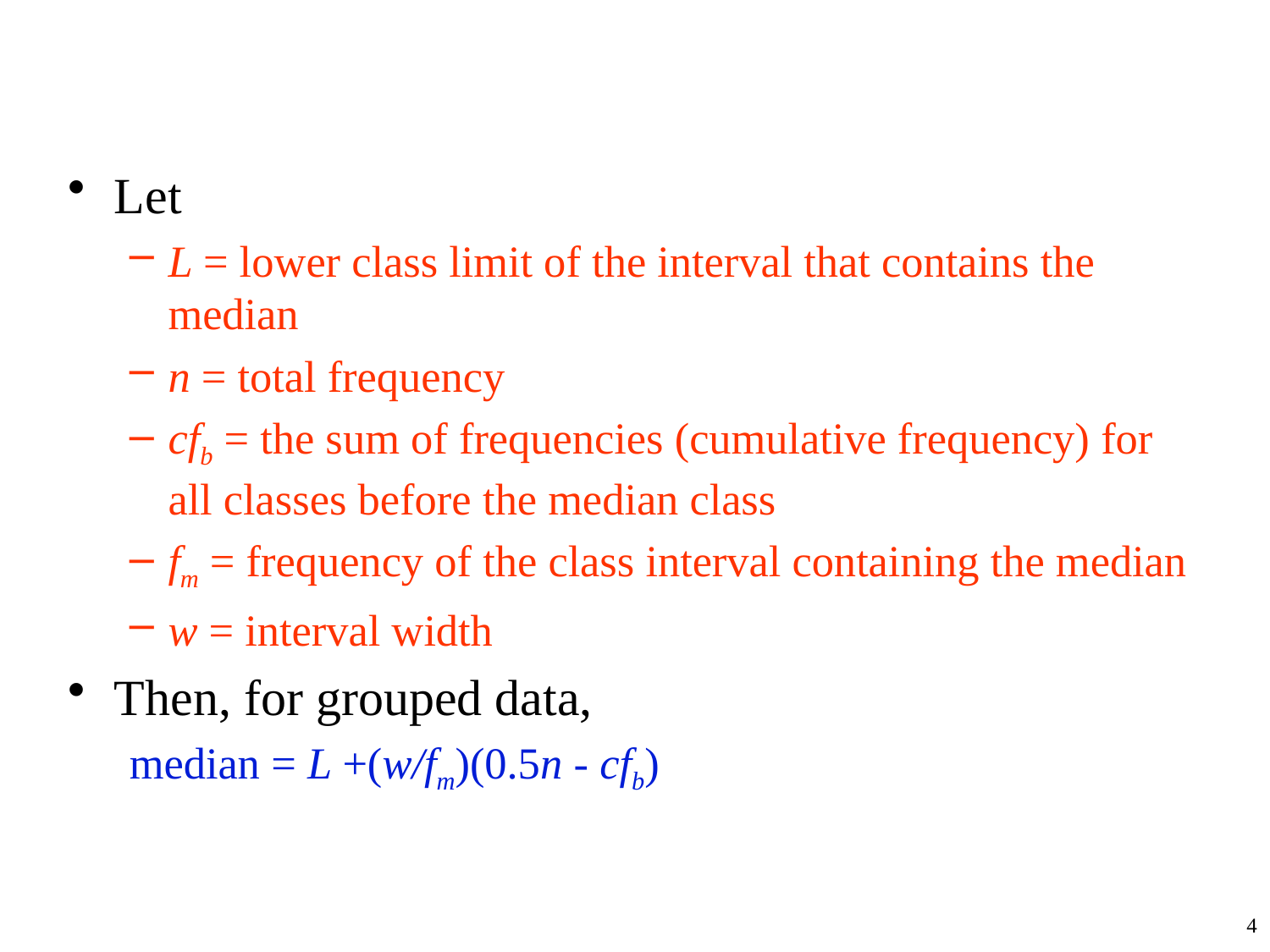

#
Let
L = lower class limit of the interval that contains the median
n = total frequency
cfb = the sum of frequencies (cumulative frequency) for all classes before the median class
fm = frequency of the class interval containing the median
w = interval width
Then, for grouped data,
median = L +(w/fm)(0.5n - cfb)
4